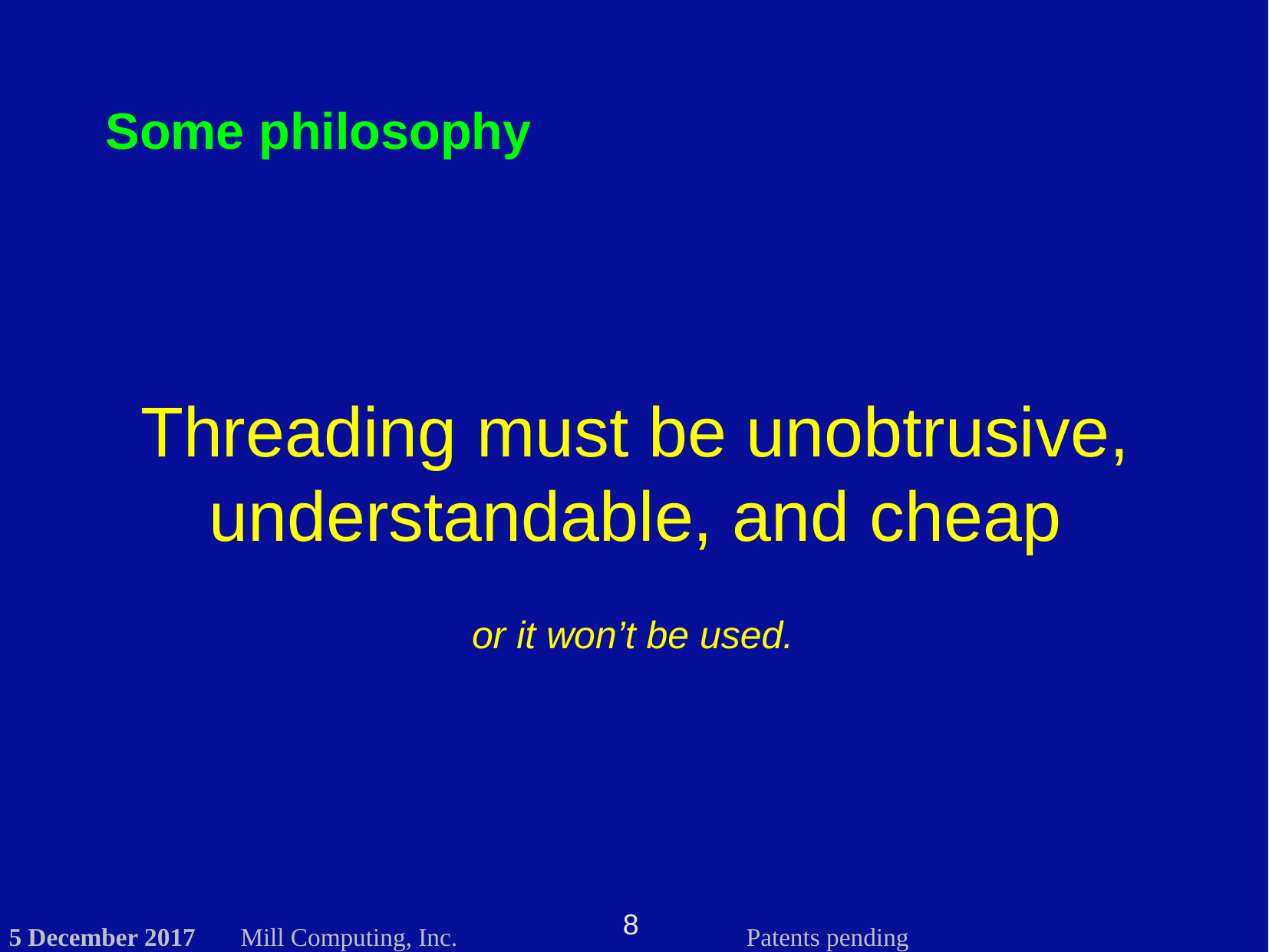

Some philosophy
Threading must be unobtrusive, understandable, and cheap
or it won’t be used.